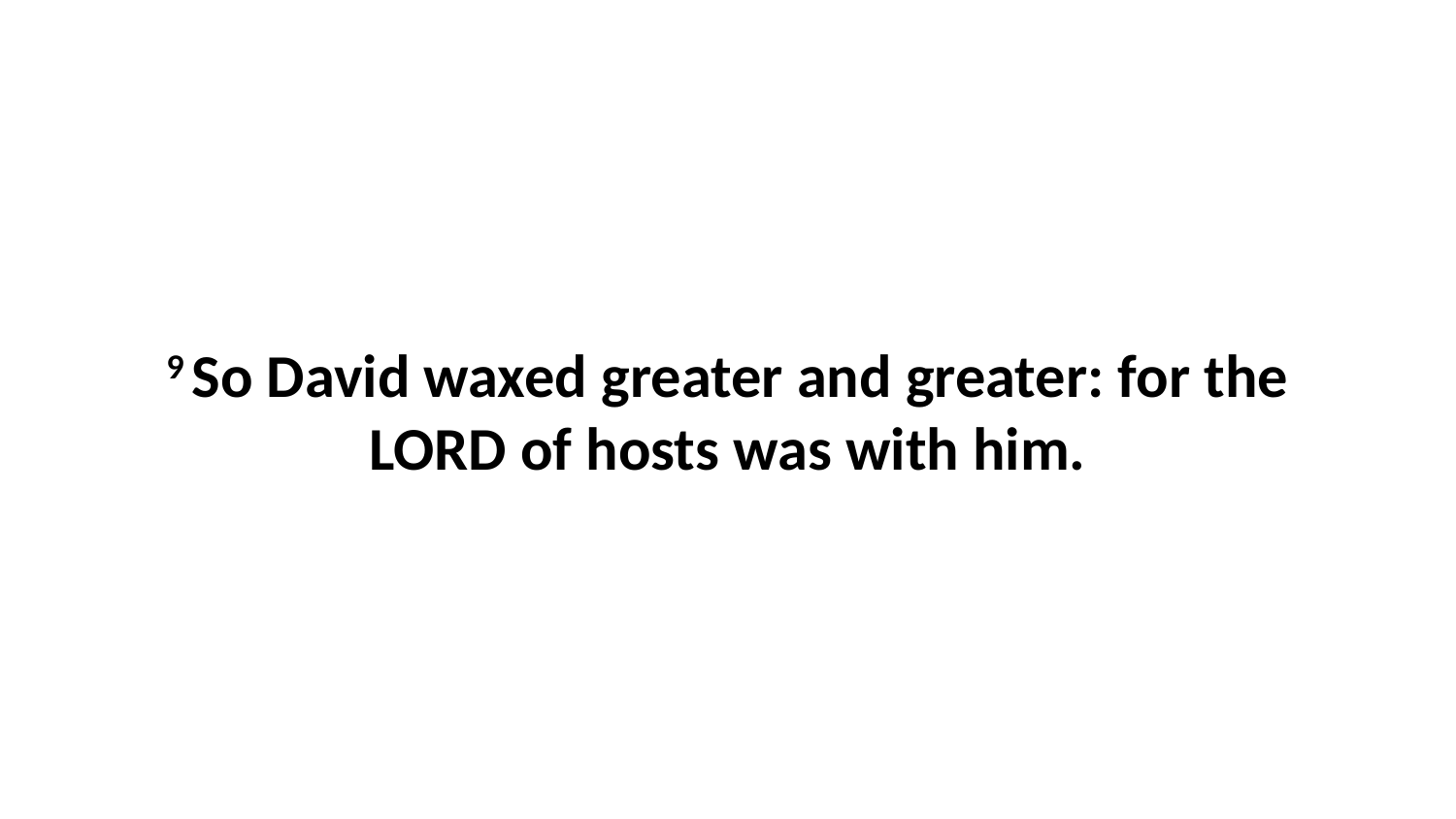

9 So David waxed greater and greater: for the LORD of hosts was with him.